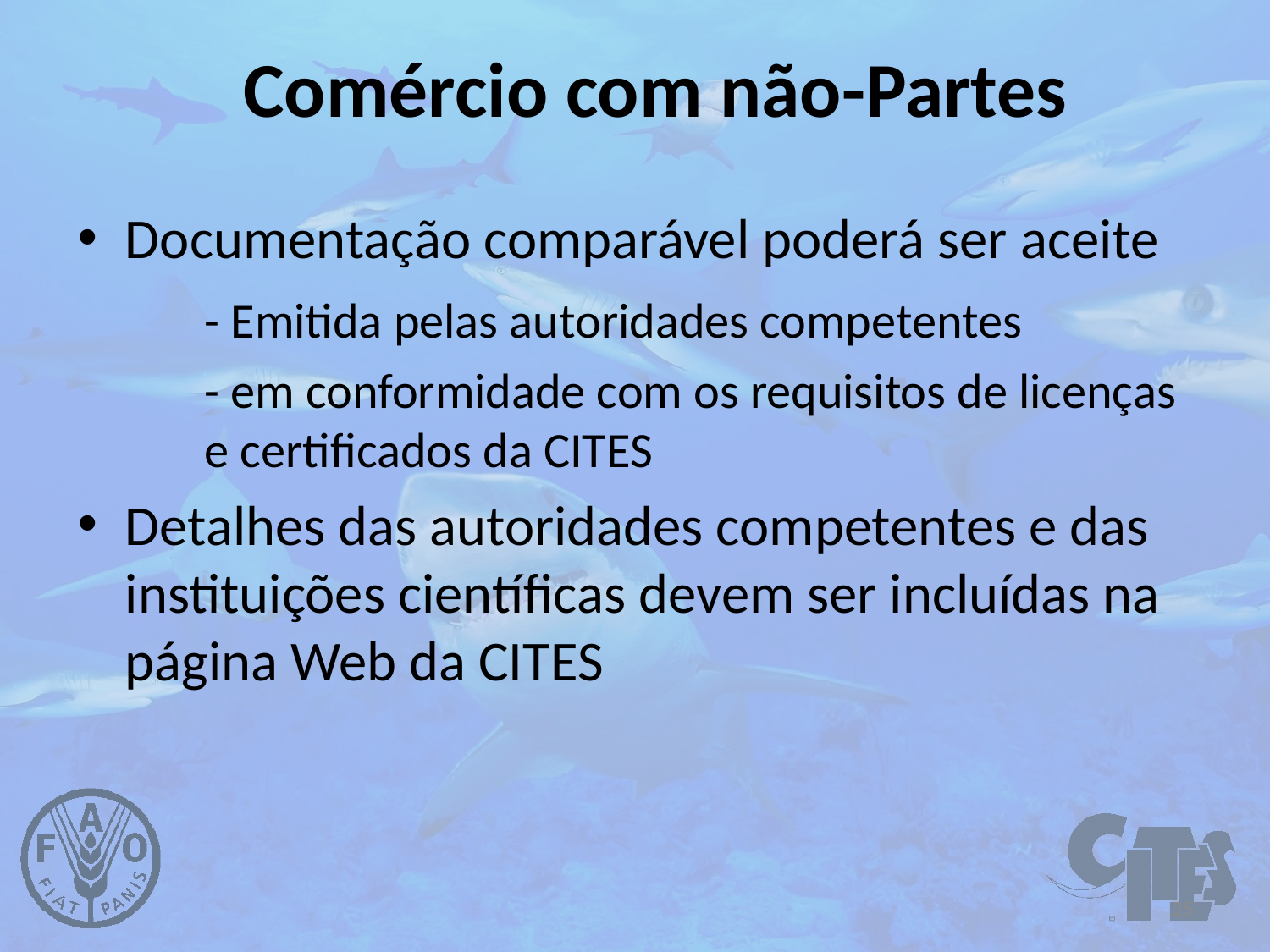

# Comércio com não-Partes
Documentação comparável poderá ser aceite
	- Emitida pelas autoridades competentes
	- em conformidade com os requisitos de licenças 	e certificados da CITES
Detalhes das autoridades competentes e das instituições científicas devem ser incluídas na página Web da CITES
25